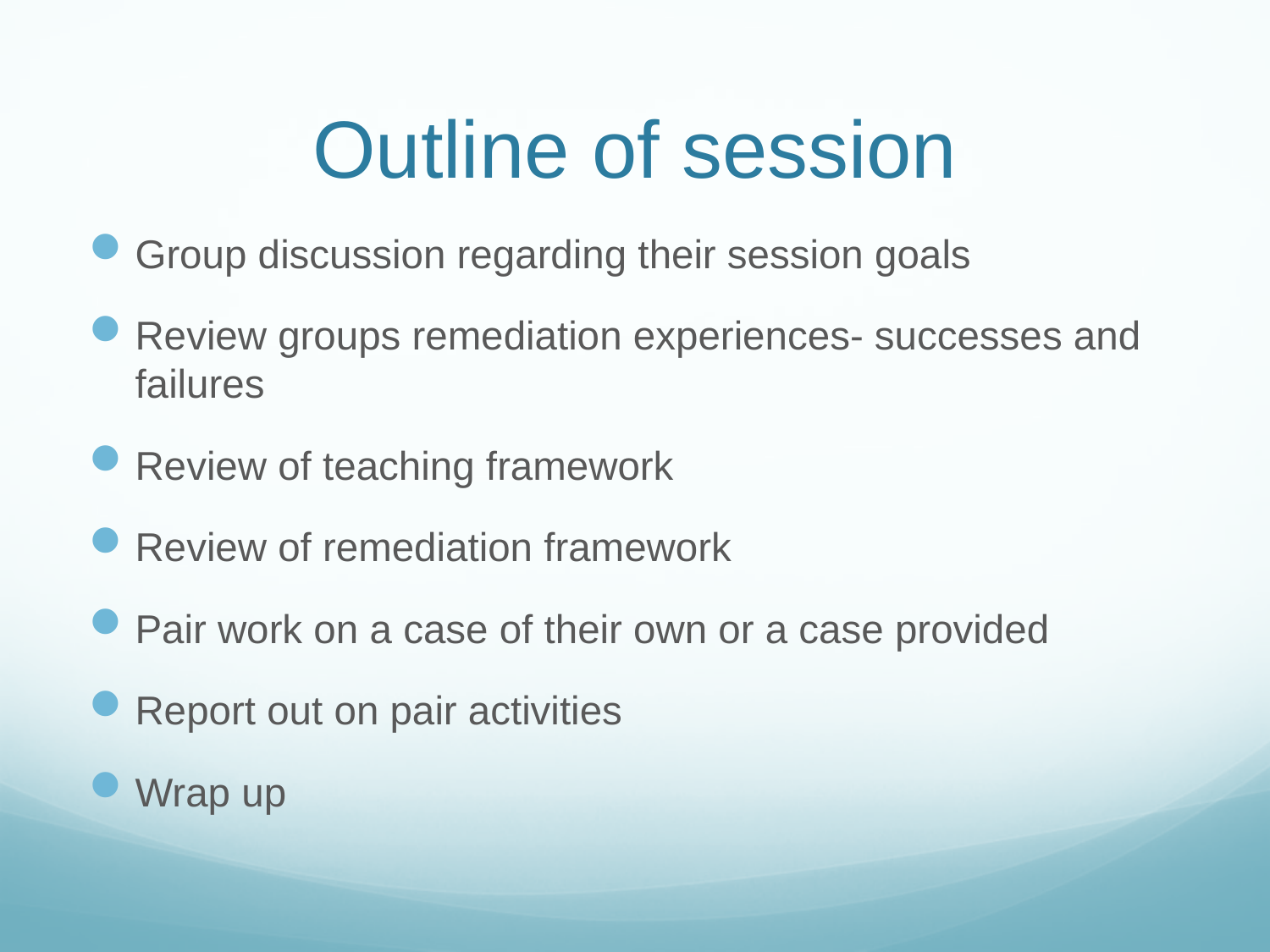

# Outline of session
Group discussion regarding their session goals
Review groups remediation experiences- successes and failures
Review of teaching framework
Review of remediation framework
Pair work on a case of their own or a case provided
Report out on pair activities
Wrap up